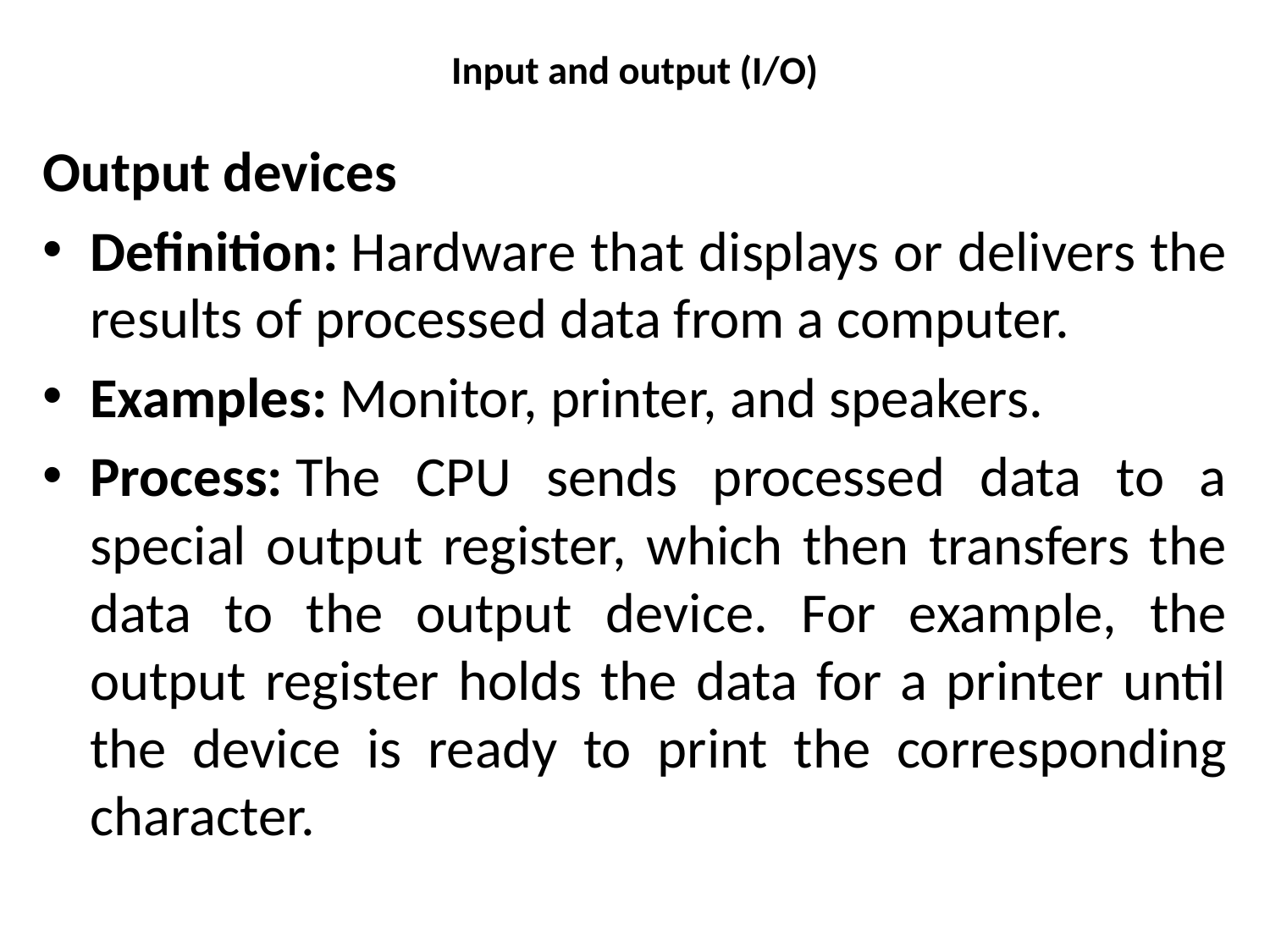

# Input and output (I/O)
Output devices
Definition: Hardware that displays or delivers the results of processed data from a computer.
Examples: Monitor, printer, and speakers.
Process: The CPU sends processed data to a special output register, which then transfers the data to the output device. For example, the output register holds the data for a printer until the device is ready to print the corresponding character.